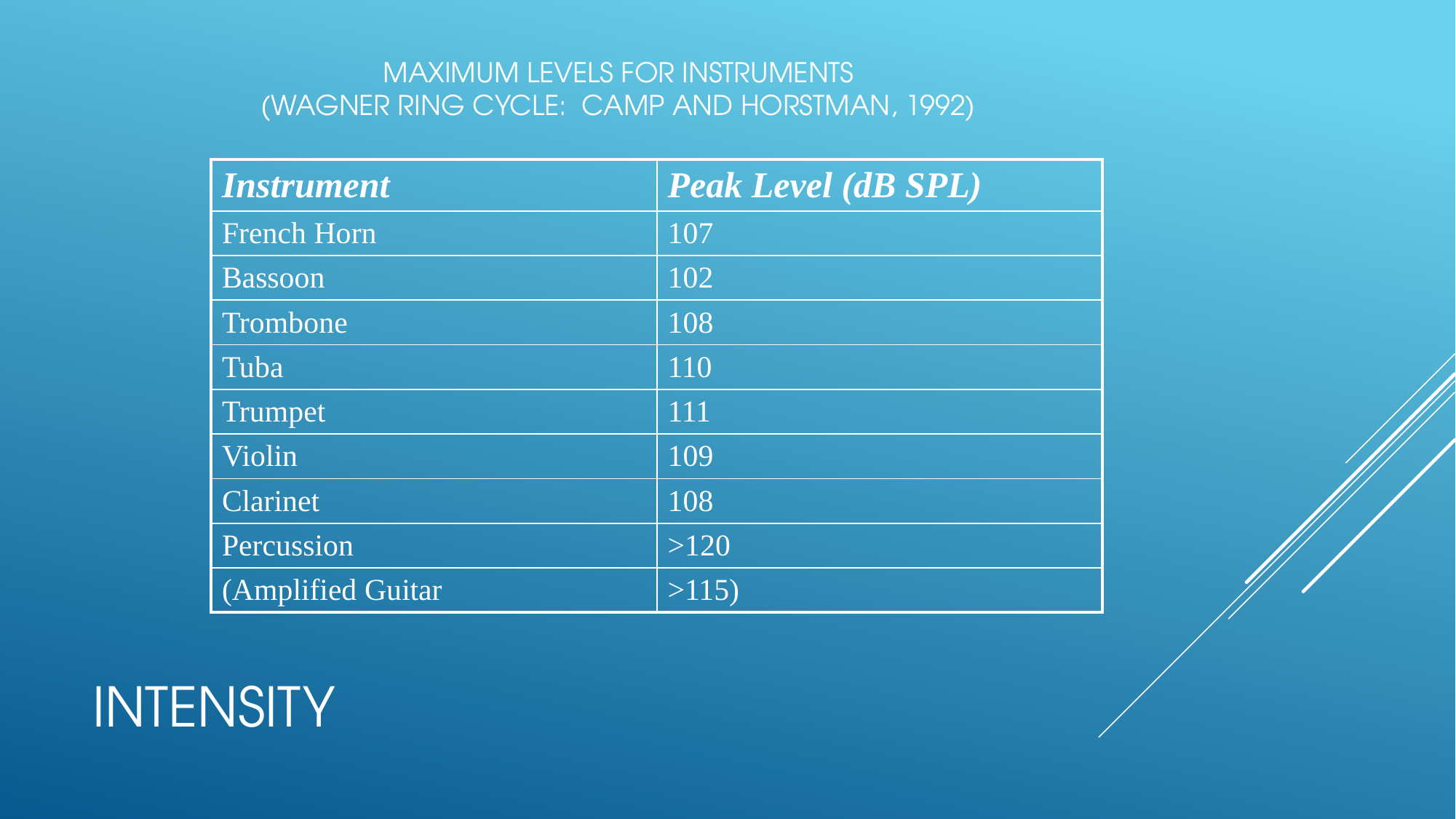

MAXIMUM LEVELS FOR INSTRUMENTS
(WAGNER RING CYCLE:  CAMP AND HORSTMAN, 1992)
| Instrument | Peak Level (dB SPL) |
| --- | --- |
| French Horn | 107 |
| Bassoon | 102 |
| Trombone | 108 |
| Tuba | 110 |
| Trumpet | 111 |
| Violin | 109 |
| Clarinet | 108 |
| Percussion | >120 |
| (Amplified Guitar | >115) |
# Intensity